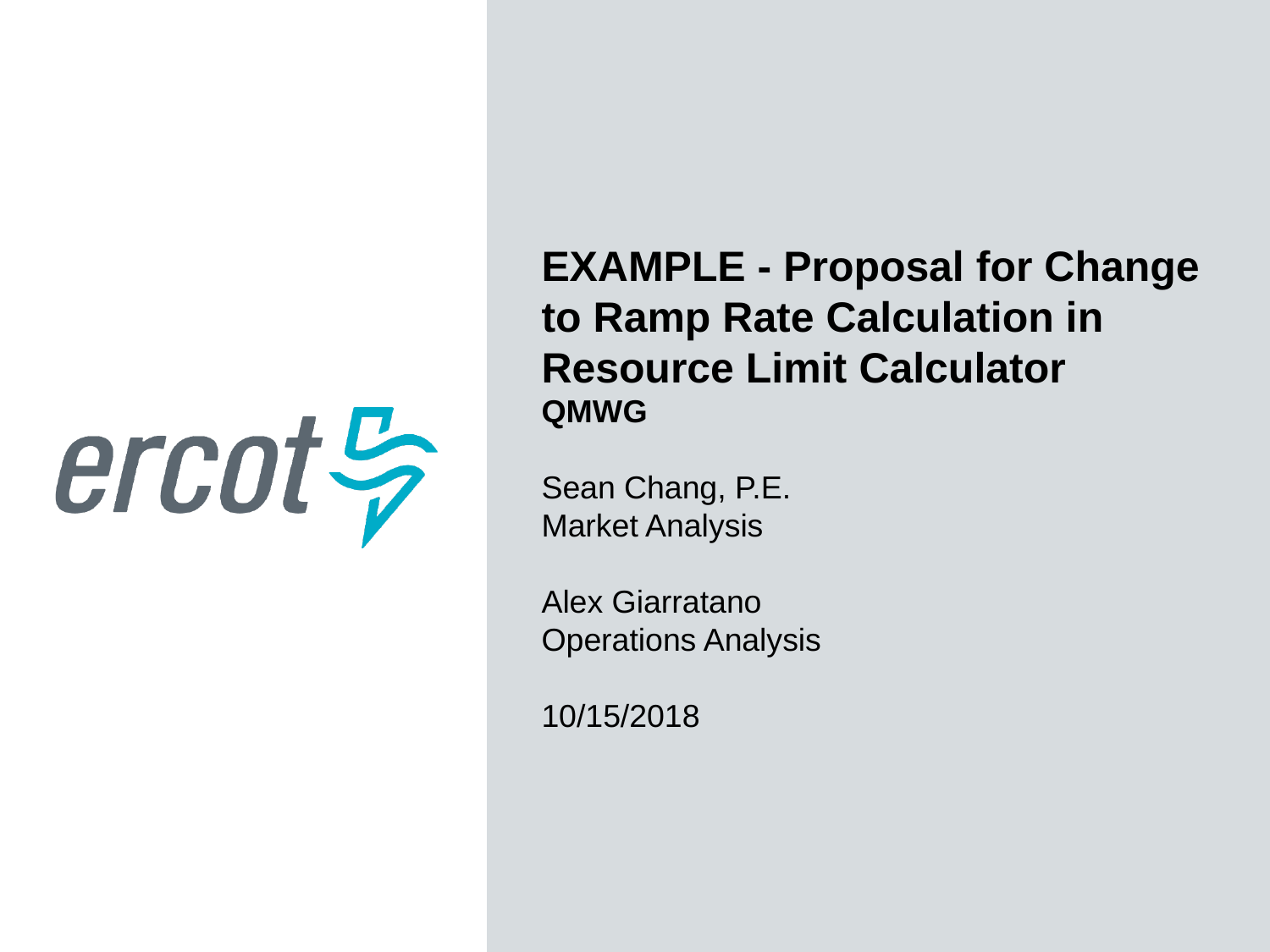

EXAMPLE - Proposal for Change to Ramp Rate Calculation in Resource Limit Calculator
QMWG

Sean Chang, P.E.
Market Analysis

Alex Giarratano
Operations Analysis

10/15/2018